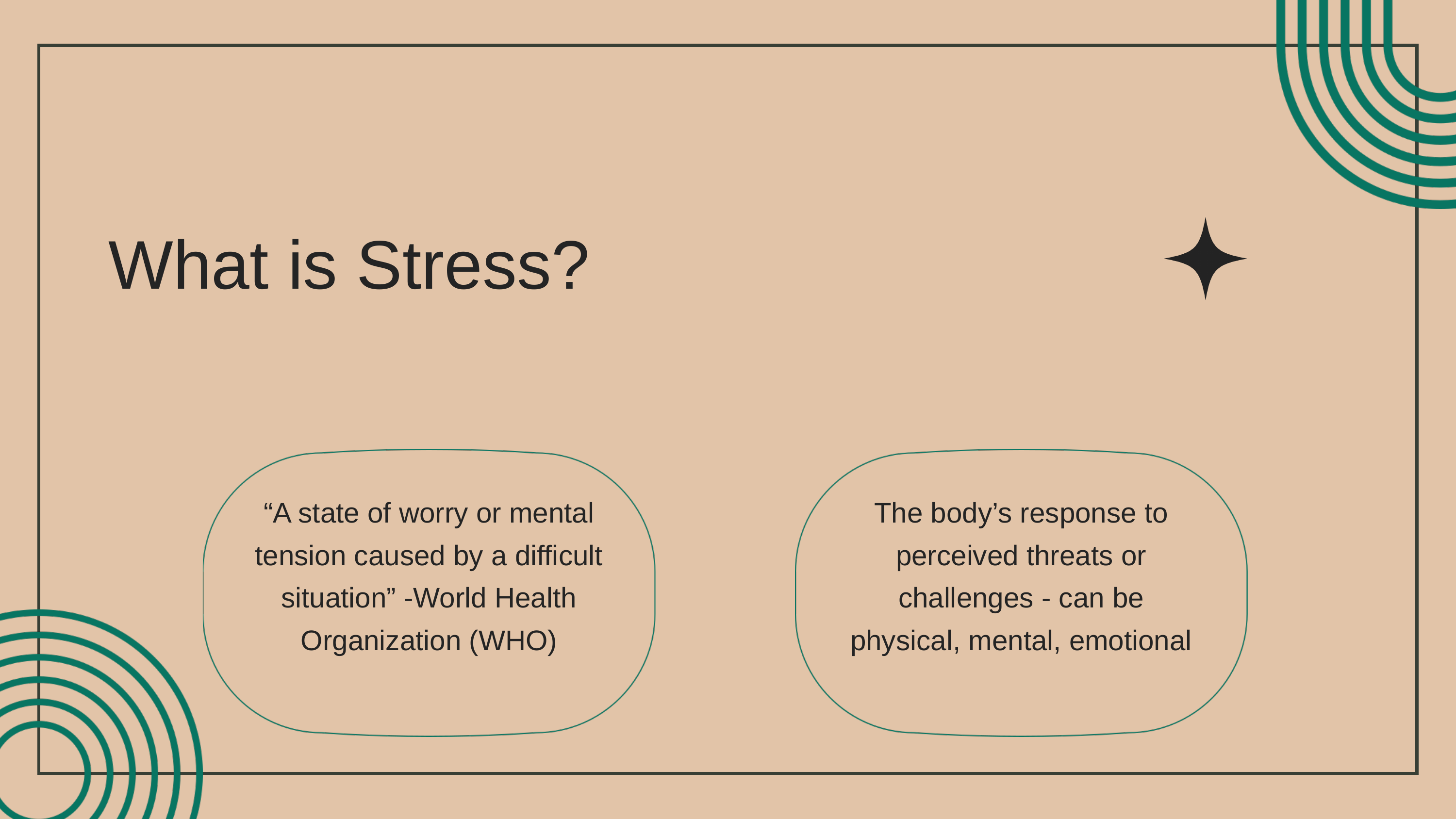

What is Stress?

“A state of worry or mental tension caused by a difficult situation” -World Health Organization (WHO)
The body’s response to perceived threats or challenges - can be physical, mental, emotional